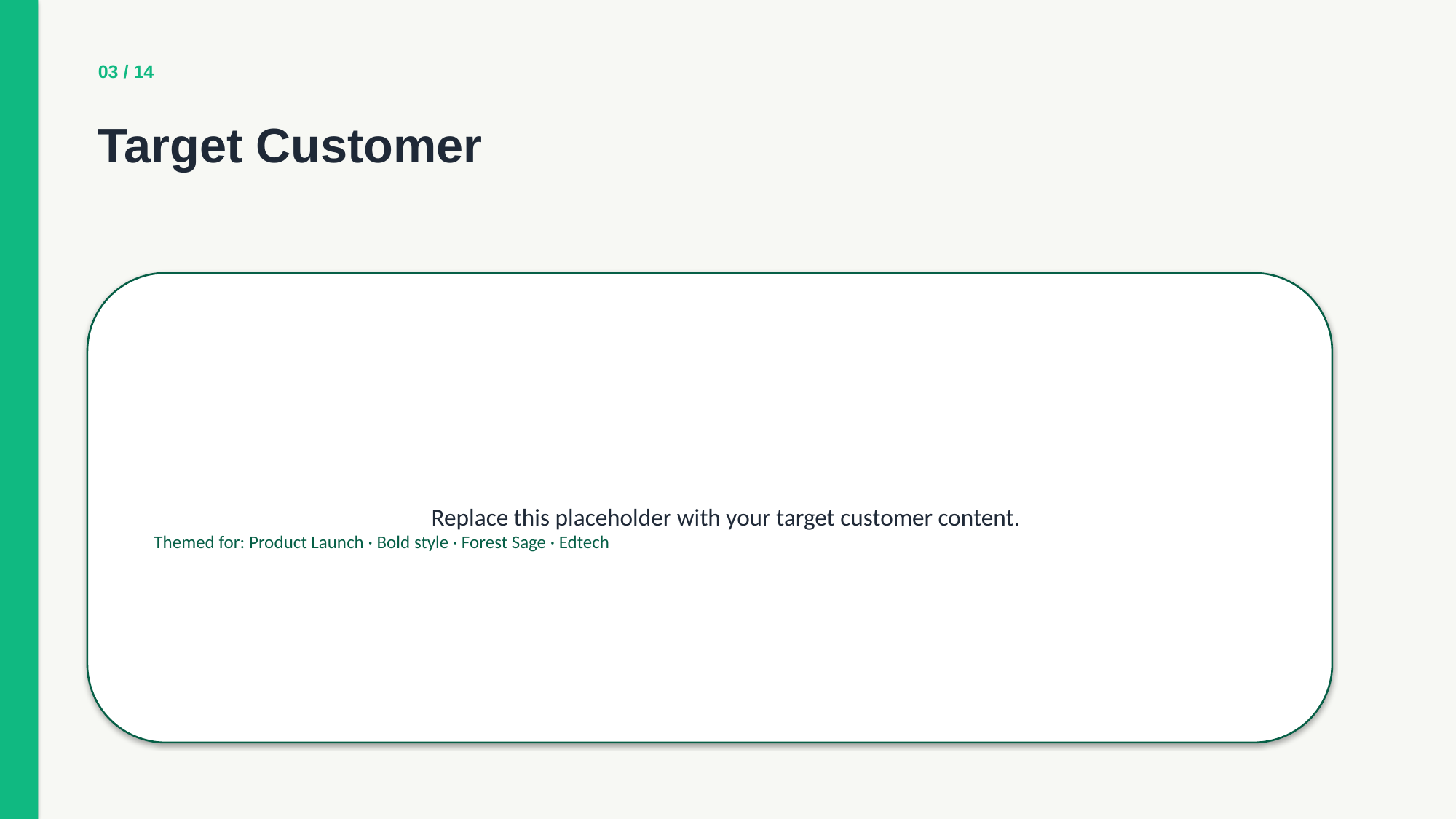

03 / 14
Target Customer
Replace this placeholder with your target customer content.
Themed for: Product Launch · Bold style · Forest Sage · Edtech